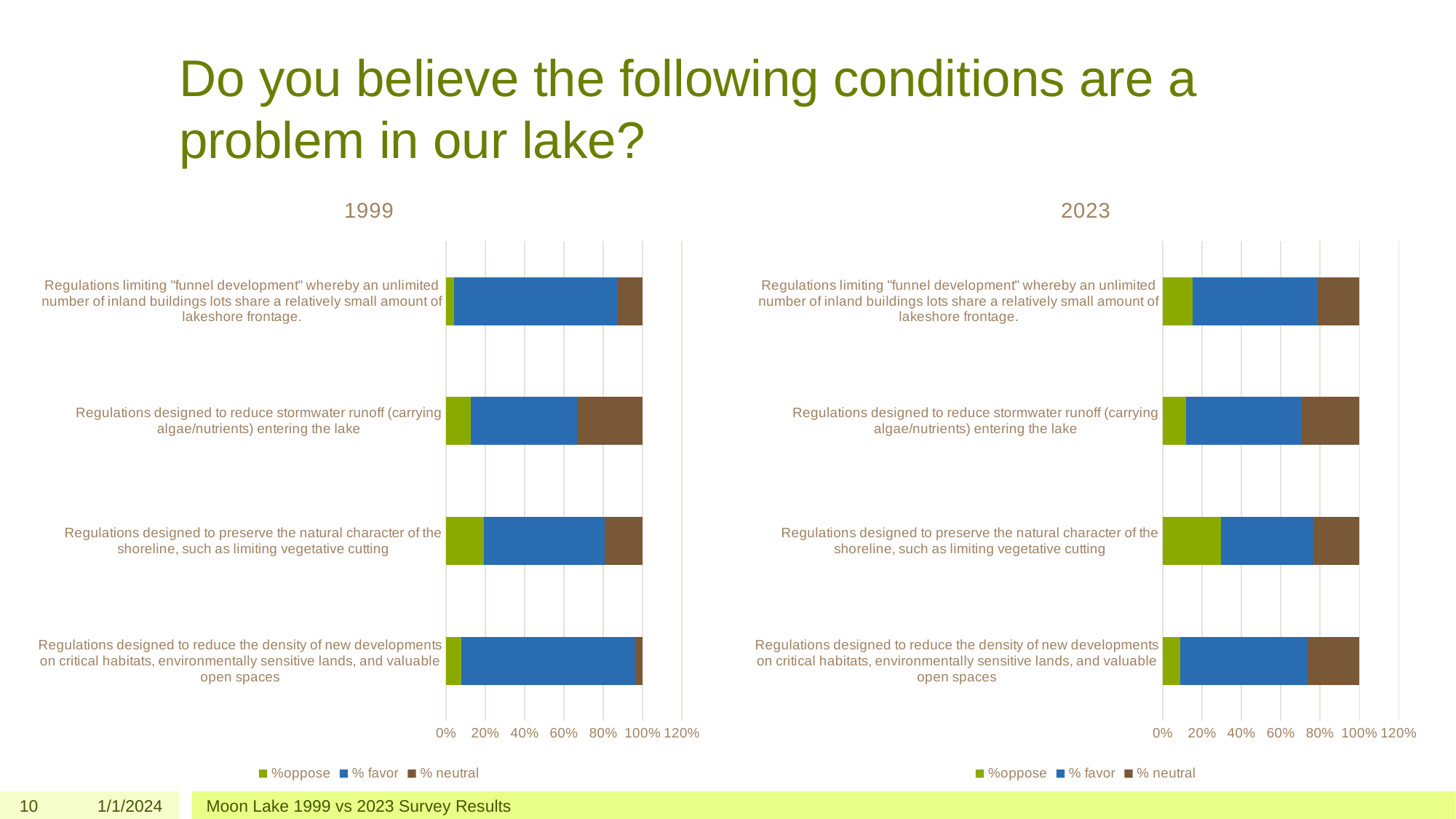

# Do you believe the following conditions are a problem in our lake?

### Chart: 1999

| Category | %oppose | % favor | % neutral |
|---|---|---|---|
| Regulations designed to reduce the density of new developments on critical habitats, environmentally sensitive lands, and valuable open spaces | 0.07692307692307693 | 0.8846153846153846 | 0.038461538461538464 |
| Regulations designed to preserve the natural character of the shoreline, such as limiting vegetative cutting | 0.19230769230769232 | 0.6153846153846154 | 0.19230769230769232 |
| Regulations designed to reduce stormwater runoff (carrying algae/nutrients) entering the lake | 0.125 | 0.5416666666666666 | 0.3333333333333333 |
| Regulations limiting "funnel development" whereby an unlimited number of inland buildings lots share a relatively small amount of lakeshore frontage. | 0.041666666666666664 | 0.8333333333333334 | 0.125 |

### Chart: 2023

| Category | %oppose | % favor | % neutral |
|---|---|---|---|
| Regulations designed to reduce the density of new developments on critical habitats, environmentally sensitive lands, and valuable open spaces | 0.08823529411764706 | 0.6470588235294118 | 0.2647058823529412 |
| Regulations designed to preserve the natural character of the shoreline, such as limiting vegetative cutting | 0.29411764705882354 | 0.47058823529411764 | 0.23529411764705882 |
| Regulations designed to reduce stormwater runoff (carrying algae/nutrients) entering the lake | 0.11764705882352941 | 0.5882352941176471 | 0.29411764705882354 |
| Regulations limiting "funnel development" whereby an unlimited number of inland buildings lots share a relatively small amount of lakeshore frontage. | 0.15151515151515152 | 0.6363636363636364 | 0.21212121212121213 |
10
1/1/2024
Moon Lake 1999 vs 2023 Survey Results